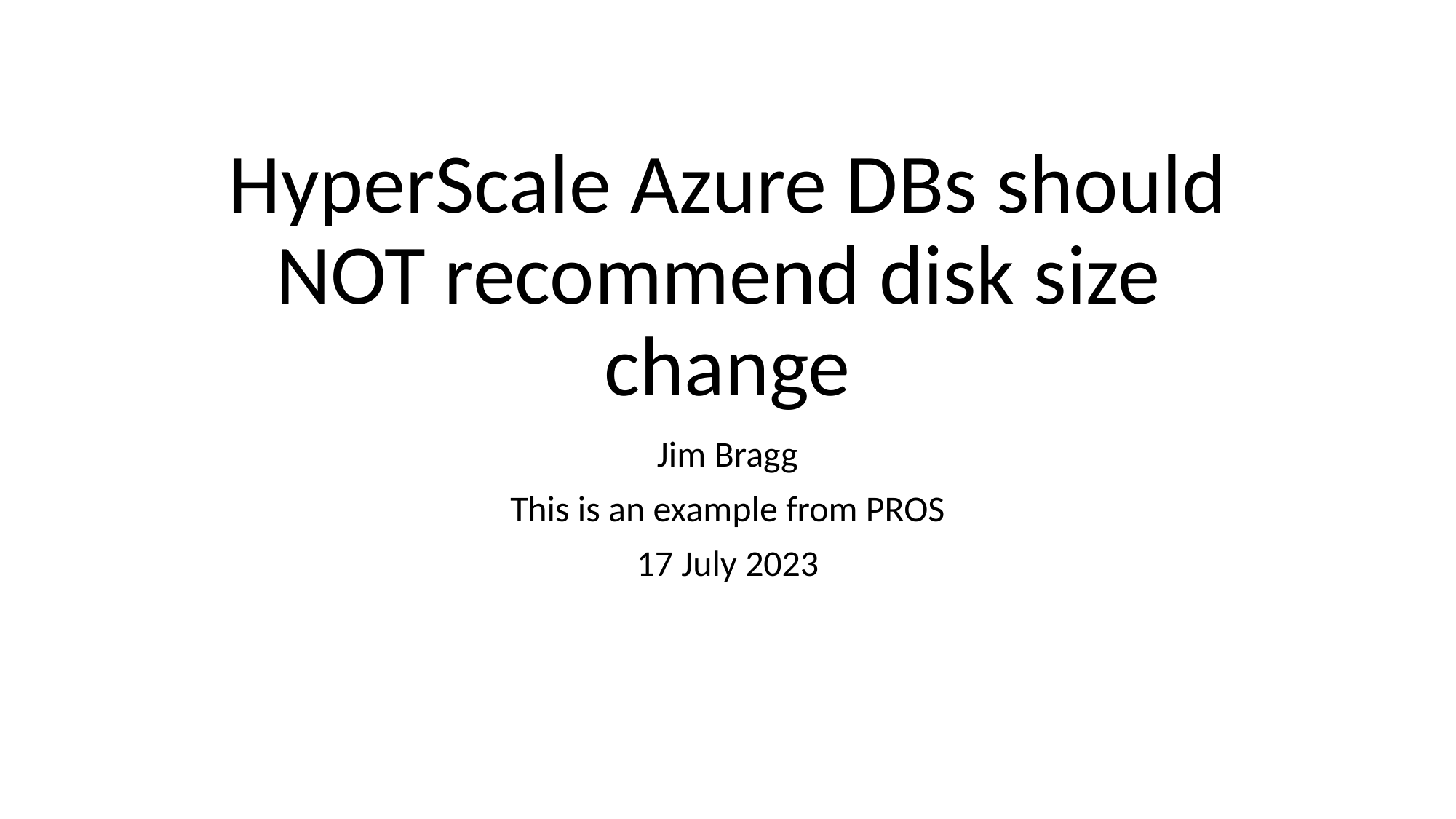

# HyperScale Azure DBs should NOT recommend disk size  change
Jim Bragg
This is an example from PROS
17 July 2023